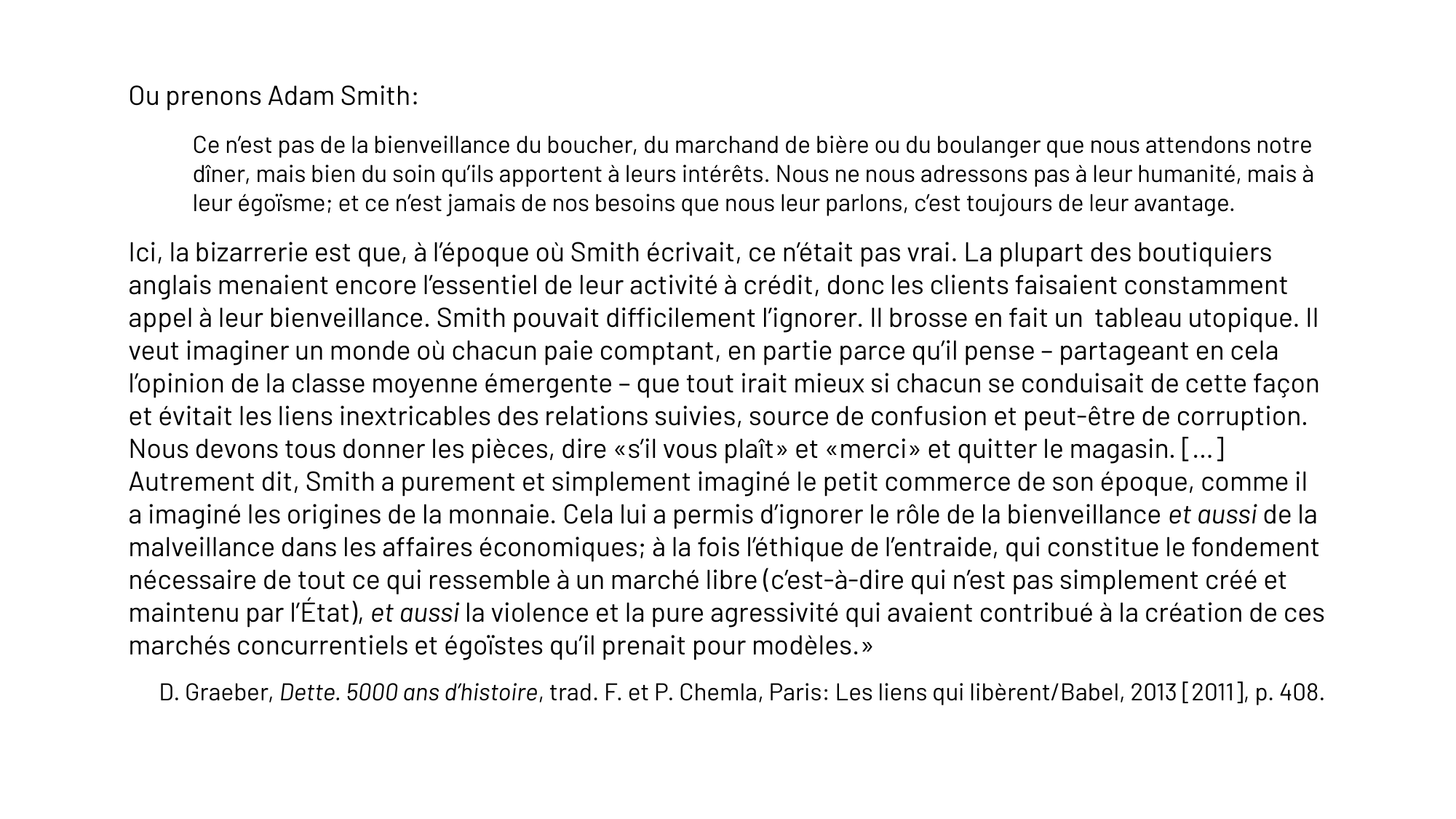

Ou prenons Adam Smith:

Ce n’est pas de la bienveillance du boucher, du marchand de bière ou du boulanger que nous attendons notre dîner, mais bien du soin qu’ils apportent à leurs intérêts. Nous ne nous adressons pas à leur humanité, mais à leur égoïsme; et ce n’est jamais de nos besoins que nous leur parlons, c’est toujours de leur avantage.

Ici, la bizarrerie est que, à l’époque où Smith écrivait, ce n’était pas vrai. La plupart des boutiquiers anglais menaient encore l’essentiel de leur activité à crédit, donc les clients faisaient constamment appel à leur bienveillance. Smith pouvait difficilement l’ignorer. Il brosse en fait un  tableau utopique. Il veut imaginer un monde où chacun paie comptant, en partie parce qu’il pense – partageant en cela l’opinion de la classe moyenne émergente – que tout irait mieux si chacun se conduisait de cette façon et évitait les liens inextricables des relations suivies, source de confusion et peut-être de corruption. Nous devons tous donner les pièces, dire «s’il vous plaît» et «merci» et quitter le magasin. […]
Autrement dit, Smith a purement et simplement imaginé le petit commerce de son époque, comme il a imaginé les origines de la monnaie. Cela lui a permis d’ignorer le rôle de la bienveillance et aussi de la malveillance dans les affaires économiques; à la fois l’éthique de l’entraide, qui constitue le fondement nécessaire de tout ce qui ressemble à un marché libre (c’est-à-dire qui n’est pas simplement créé et maintenu par l’État), et aussi la violence et la pure agressivité qui avaient contribué à la création de ces marchés concurrentiels et égoïstes qu’il prenait pour modèles.»

D. Graeber, Dette. 5000 ans d’histoire, trad. F. et P. Chemla, Paris: Les liens qui libèrent/Babel, 2013 [2011], p. 408.